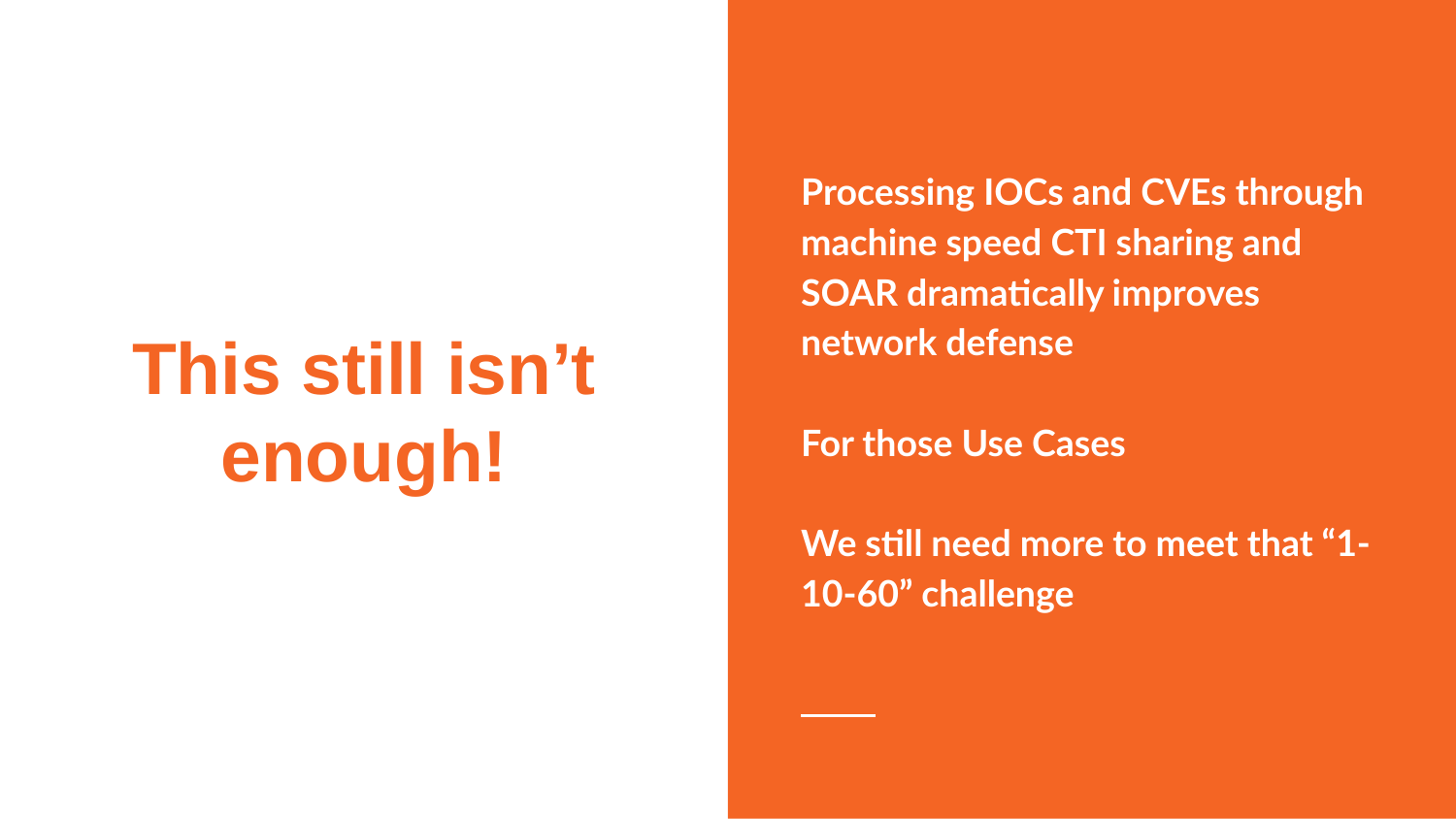

Processing IOCs and CVEs through machine speed CTI sharing and SOAR dramatically improves network defense

For those Use Cases

We still need more to meet that “1-10-60” challenge

# This still isn’t enough!